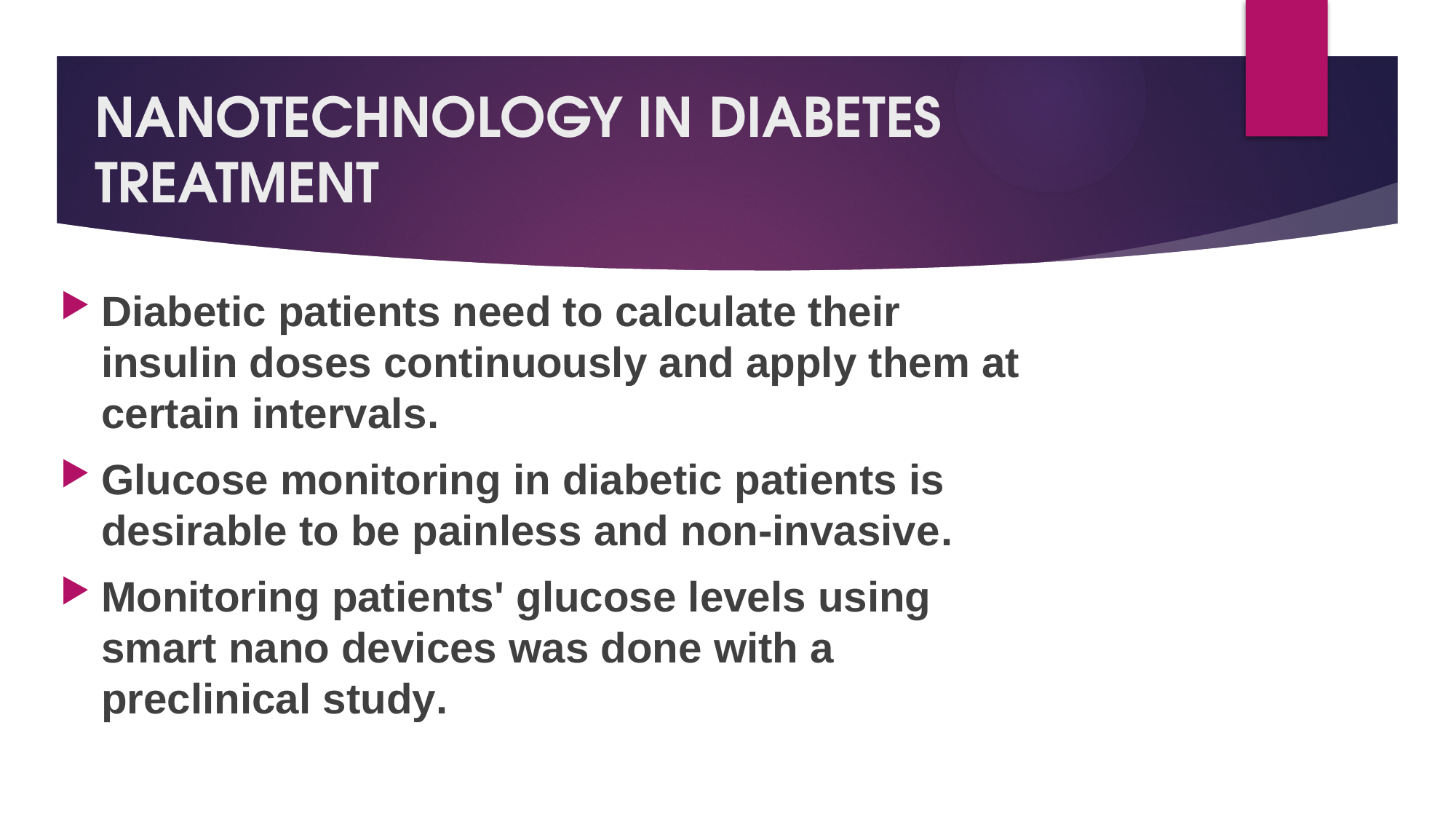

# NANOTECHNOLOGY IN DIABETES TREATMENT
Diabetic patients need to calculate their insulin doses continuously and apply them at certain intervals.
Glucose monitoring in diabetic patients is desirable to be painless and non-invasive.
Monitoring patients' glucose levels using smart nano devices was done with a preclinical study.